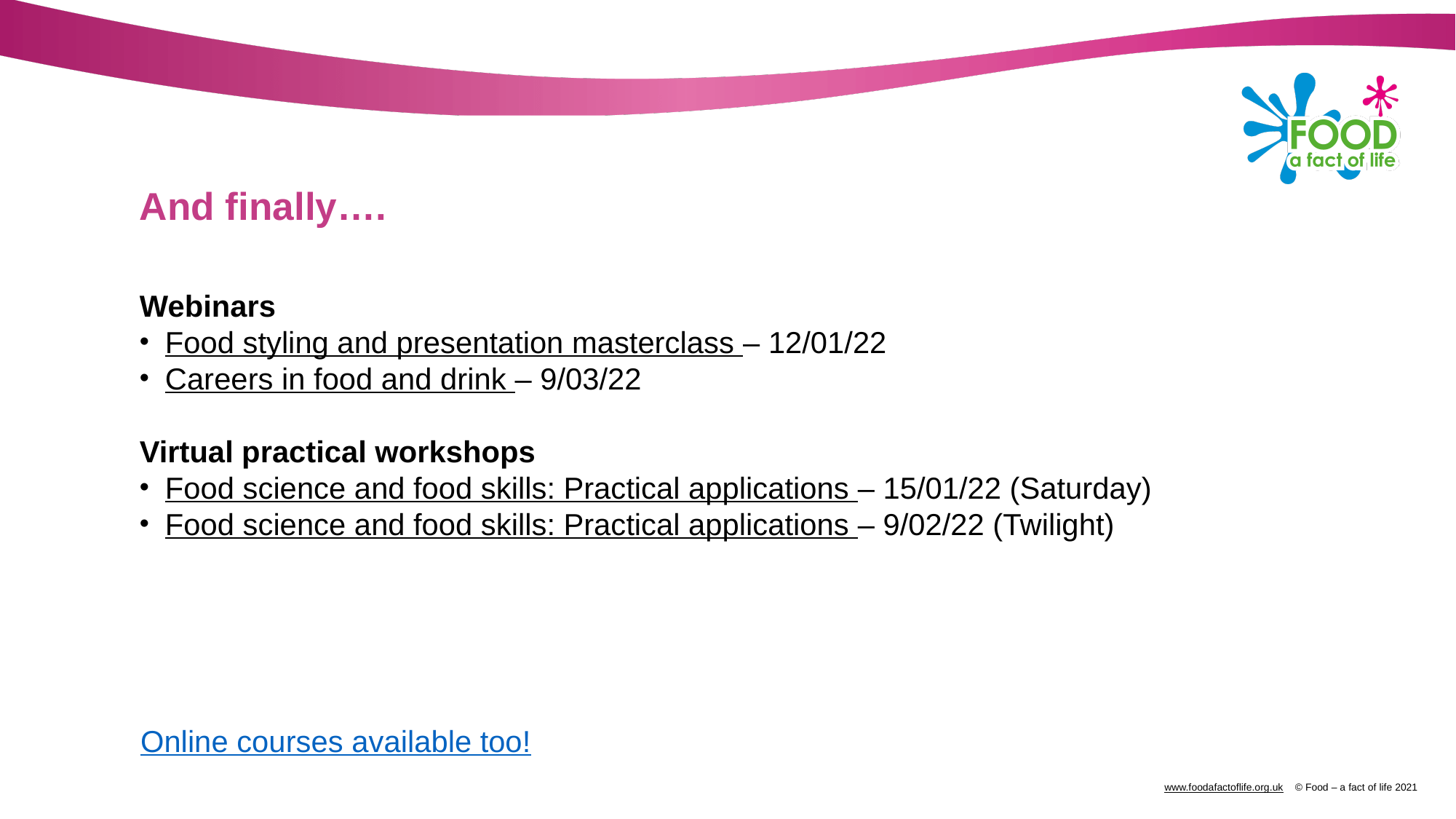

# And finally….
Webinars
Food styling and presentation masterclass – 12/01/22
Careers in food and drink – 9/03/22

Virtual practical workshops
Food science and food skills: Practical applications – 15/01/22 (Saturday)
Food science and food skills: Practical applications – 9/02/22 (Twilight)

Online courses available too!